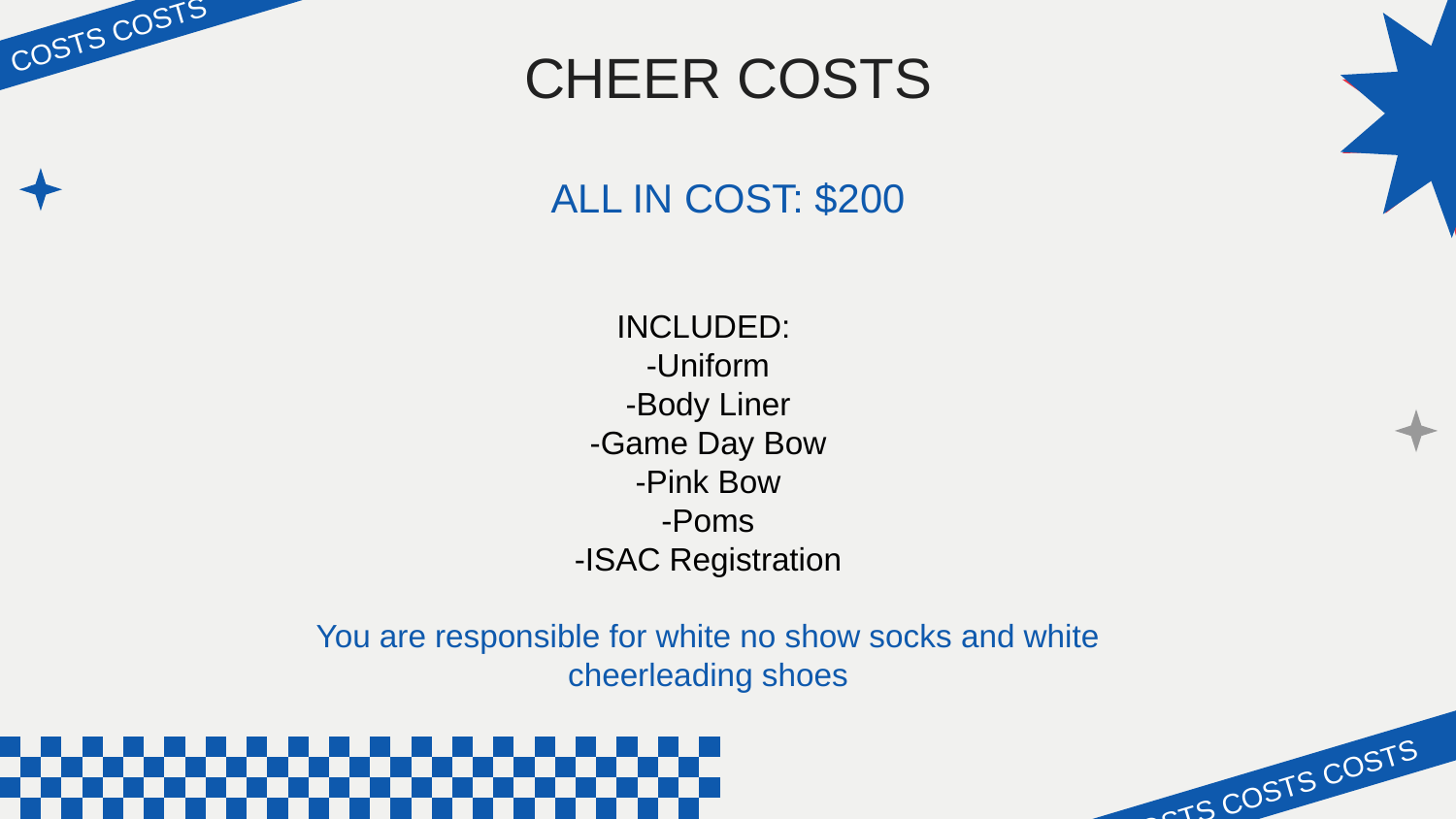

COSTS COSTS
# CHEER COSTS
INCLUDED:
-Uniform
-Body Liner
-Game Day Bow
-Pink Bow
-Poms
-ISAC Registration

You are responsible for white no show socks and white cheerleading shoes

ALL IN COST: $200

COSTS COSTS COSTS